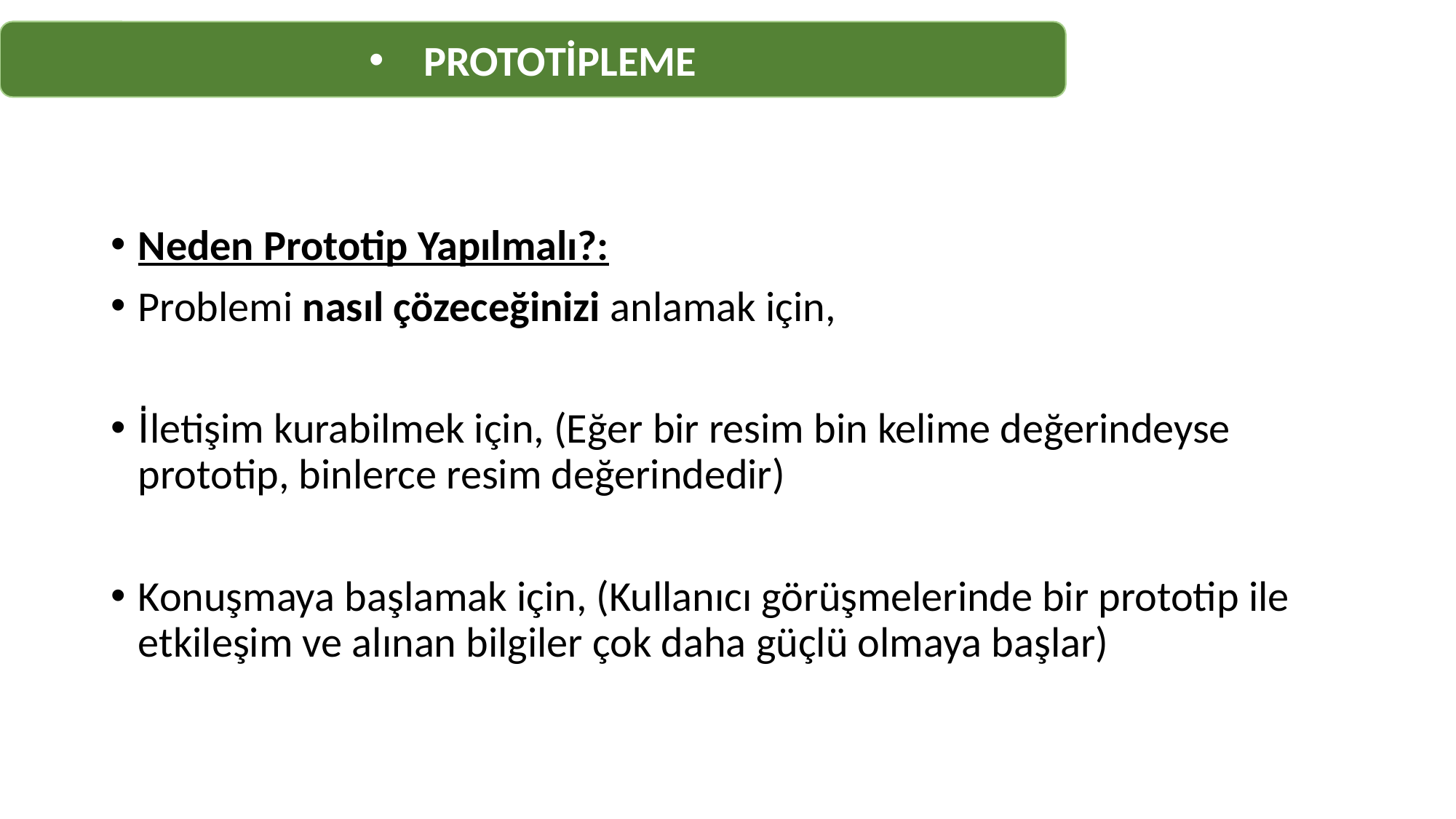

PROTOTİPLEME
Neden Prototip Yapılmalı?:
Problemi nasıl çözeceğinizi anlamak için,

İ̇letişim kurabilmek için, (Eğer bir resim bin kelime değerindeyse prototip, binlerce resim değerindedir)

Konuşmaya başlamak için, (Kullanıcı görüşmelerinde bir prototip ile etkileşim ve alınan bilgiler çok daha güçlü olmaya başlar)